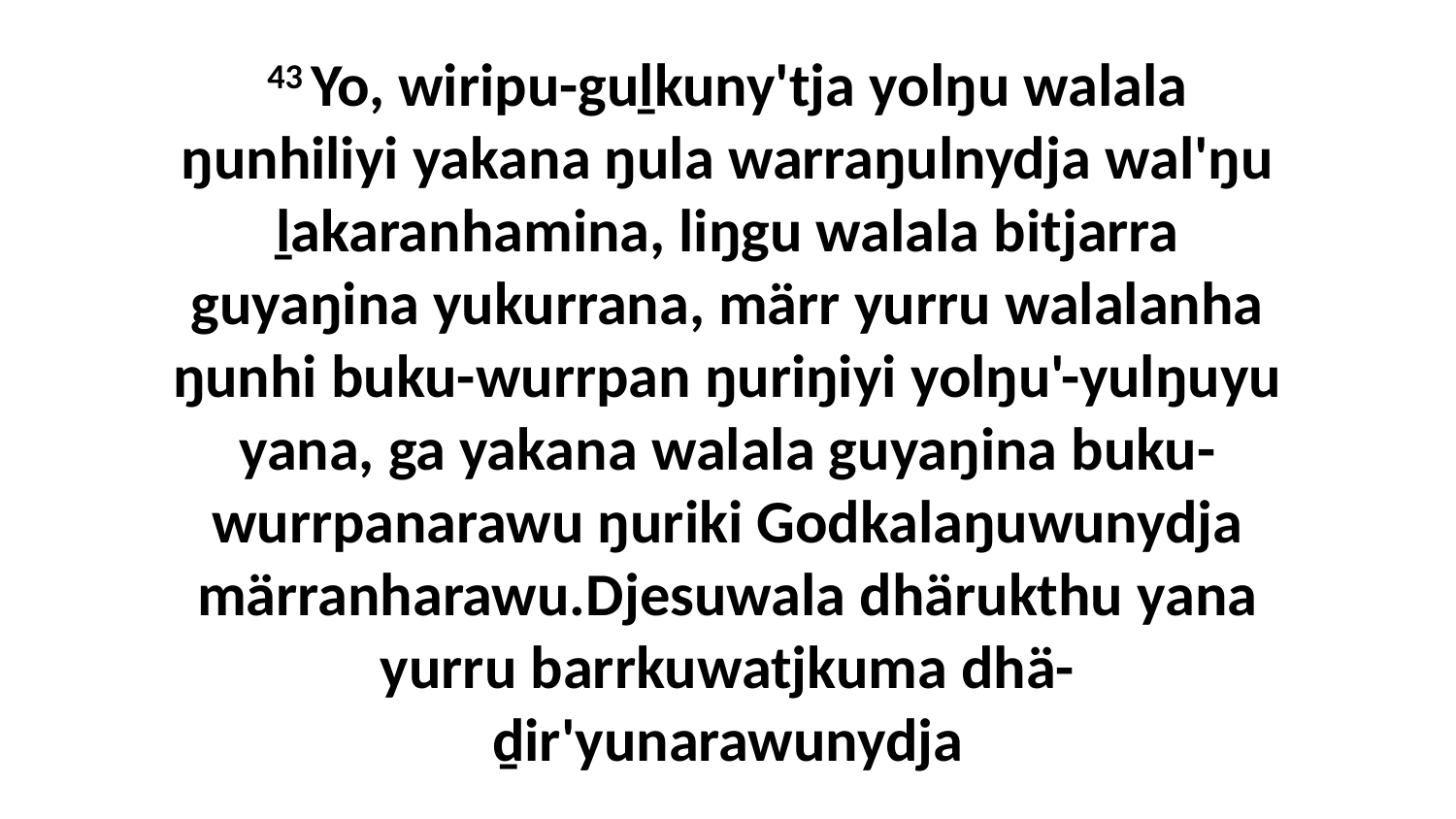

43 Yo, wiripu-guḻkuny'tja yolŋu walala ŋunhiliyi yakana ŋula warraŋulnydja wal'ŋu ḻakaranhamina, liŋgu walala bitjarra guyaŋina yukurrana, märr yurru walalanha ŋunhi buku-wurrpan ŋuriŋiyi yolŋu'-yulŋuyu yana, ga yakana walala guyaŋina buku-wurrpanarawu ŋuriki Godkalaŋuwunydja märranharawu.Djesuwala dhärukthu yana yurru barrkuwatjkuma dhä-ḏir'yunarawunydja